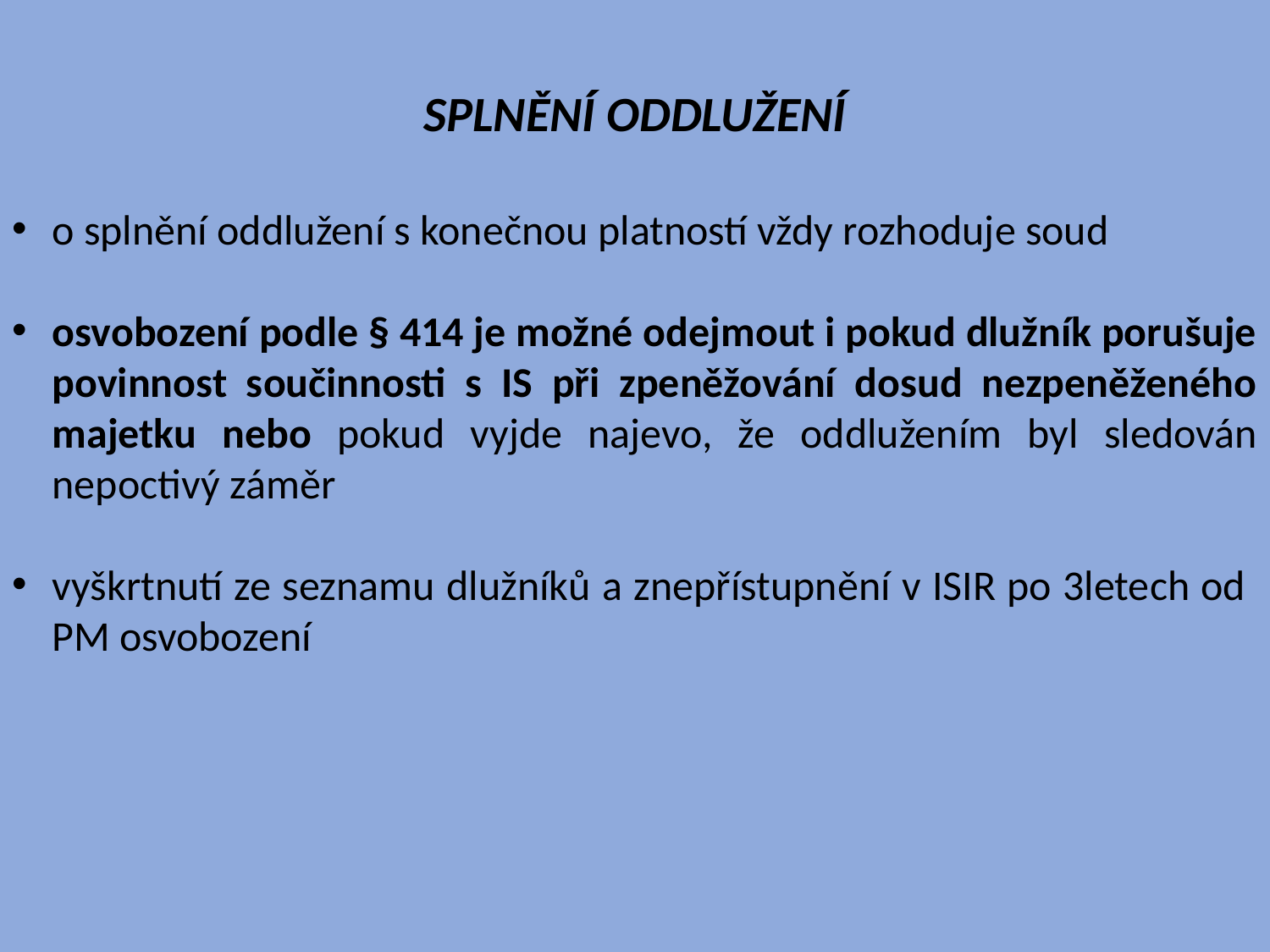

SPLNĚNÍ ODDLUŽENÍ
o splnění oddlužení s konečnou platností vždy rozhoduje soud

osvobození podle § 414 je možné odejmout i pokud dlužník porušuje povinnost součinnosti s IS při zpeněžování dosud nezpeněženého majetku nebo pokud vyjde najevo, že oddlužením byl sledován nepoctivý záměr

vyškrtnutí ze seznamu dlužníků a znepřístupnění v ISIR po 3letech od  PM osvobození